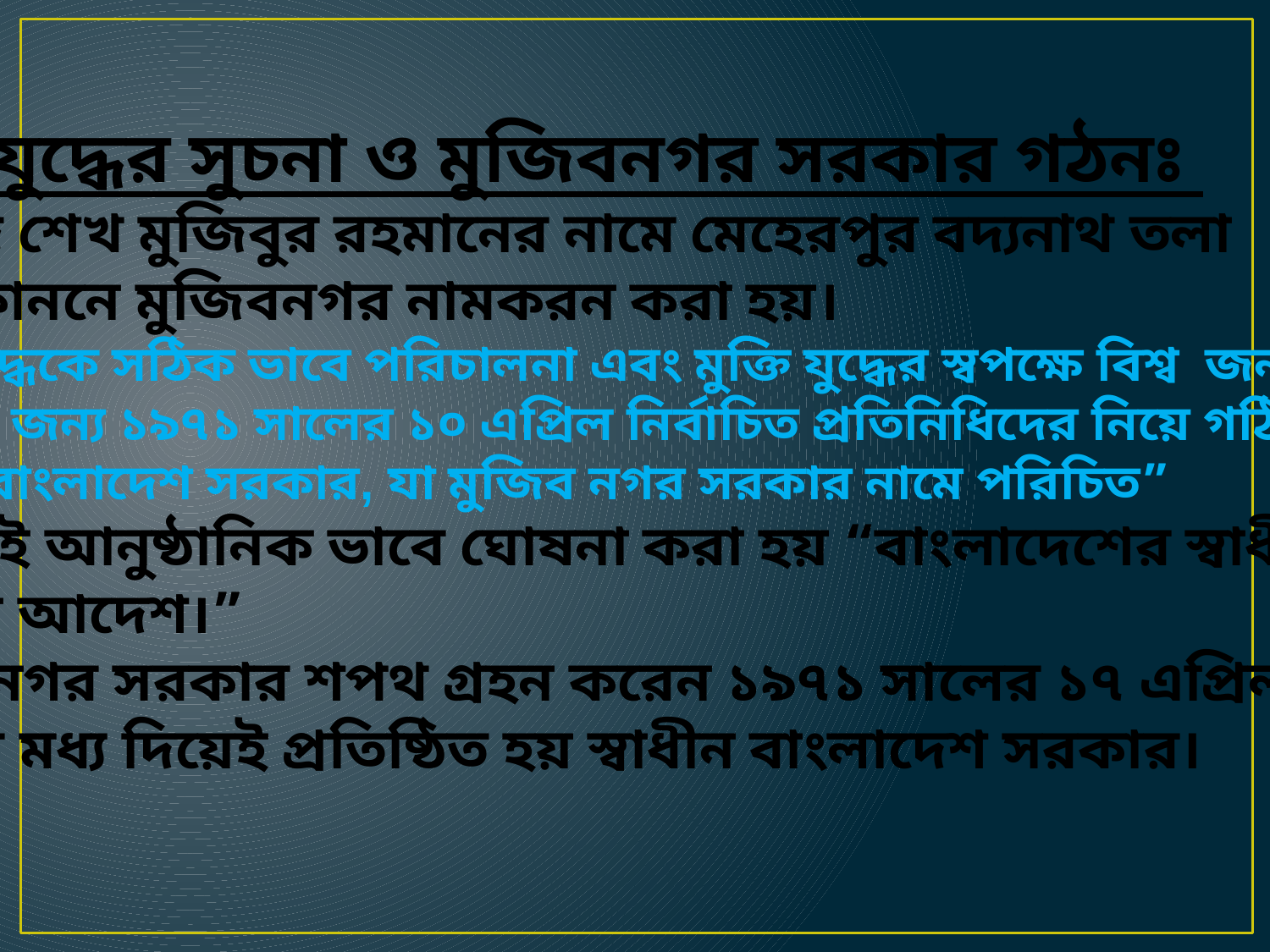

মুক্তিযুদ্ধের সুচনা ও মুজিবনগর সরকার গঠনঃ
বঙ্গবন্ধু শেখ মুজিবুর রহমানের নামে মেহেরপুর বদ্যনাথ তলা
    আম্রকাননে মুজিবনগর নামকরন করা হয়।
“মুক্তিযুদ্ধকে সঠিক ভাবে পরিচালনা এবং মুক্তি যুদ্ধের স্বপক্ষে বিশ্ব  জনমত গড়ে
    তোলার জন্য ১৯৭১ সালের ১০ এপ্রিল নির্বাচিত প্রতিনিধিদের নিয়ে গঠিত হয়
    স্বাধীন বাংলাদেশ সরকার, যা মুজিব নগর সরকার নামে পরিচিত”
ঐ দিনই আনুষ্ঠানিক ভাবে ঘোষনা করা হয় “বাংলাদেশের স্বাধীনতার
   ঘোষনা আদেশ।”
মুজিবনগর সরকার শপথ গ্রহন করেন ১৯৭১ সালের ১৭ এপ্রিল, শপথ
   গ্রহনের মধ্য দিয়েই প্রতিষ্ঠিত হয় স্বাধীন বাংলাদেশ সরকার।